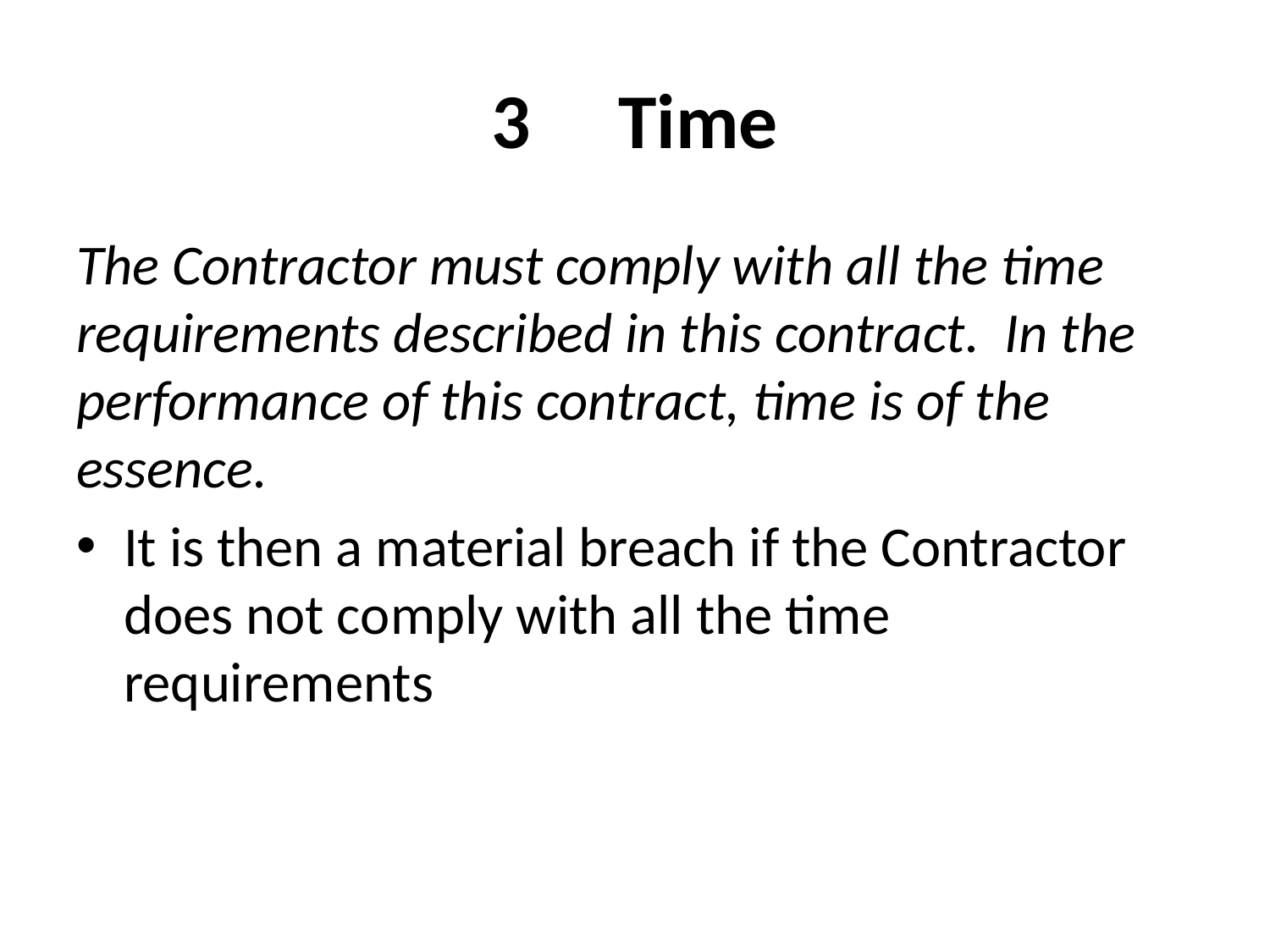

# 3	Time
The Contractor must comply with all the time requirements described in this contract.  In the performance of this contract, time is of the essence.
It is then a material breach if the Contractor does not comply with all the time requirements